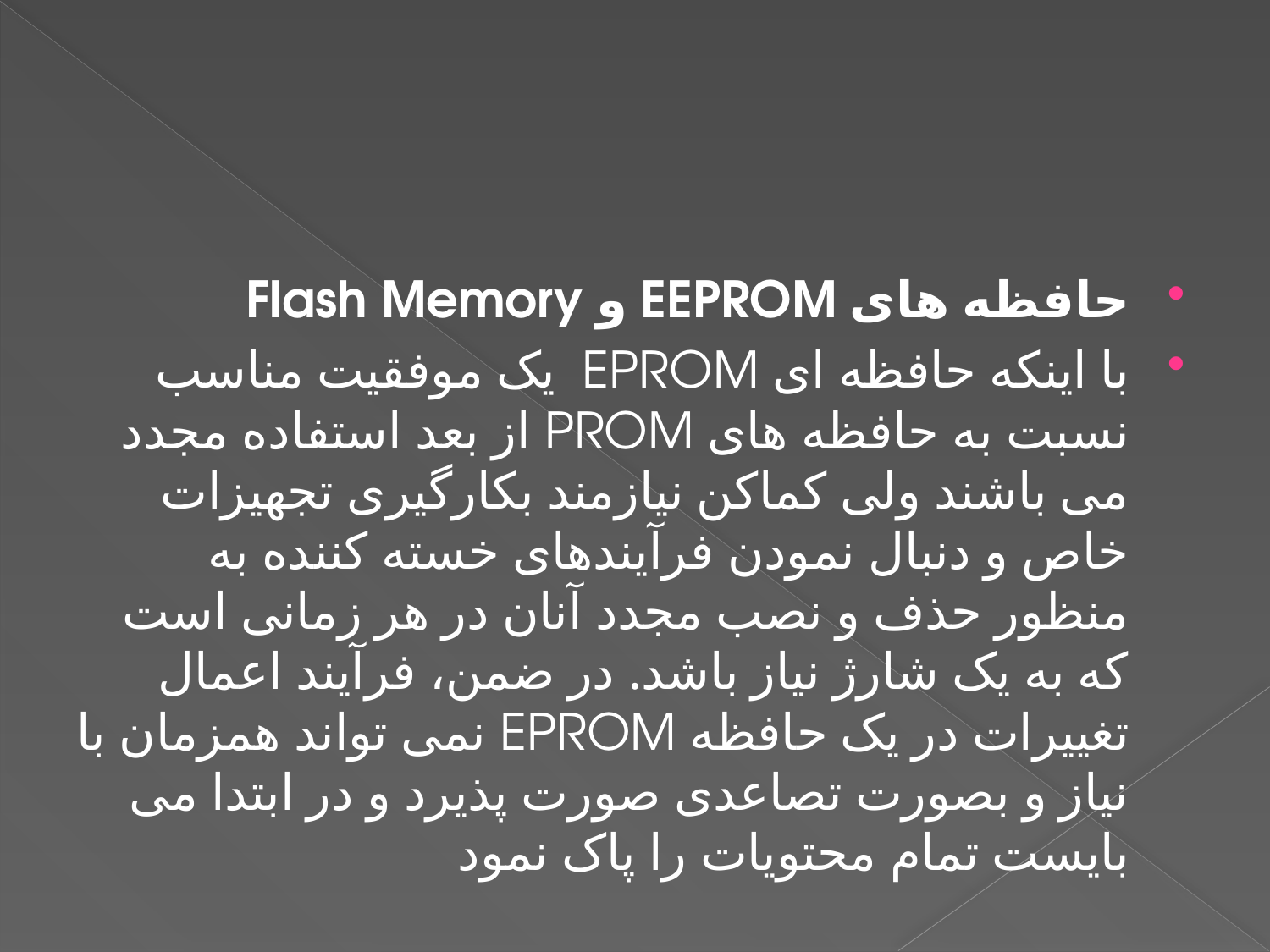

#
حافظه های EEPROM و Flash Memory
با اينکه حافظه ای EPROM  يک موفقيت مناسب نسبت به حافظه های PROM از بعد استفاده مجدد می باشند ولی کماکن نيازمند بکارگيری تجهيزات خاص و دنبال نمودن فرآيندهای خسته کننده به منظور حذف و نصب مجدد آنان در هر زمانی است که به يک شارژ نياز باشد. در ضمن، فرآيند اعمال تغييرات در يک حافظه EPROM نمی تواند همزمان با نياز و بصورت تصاعدی صورت پذيرد و در ابتدا می بايست تمام محتويات را پاک نمود